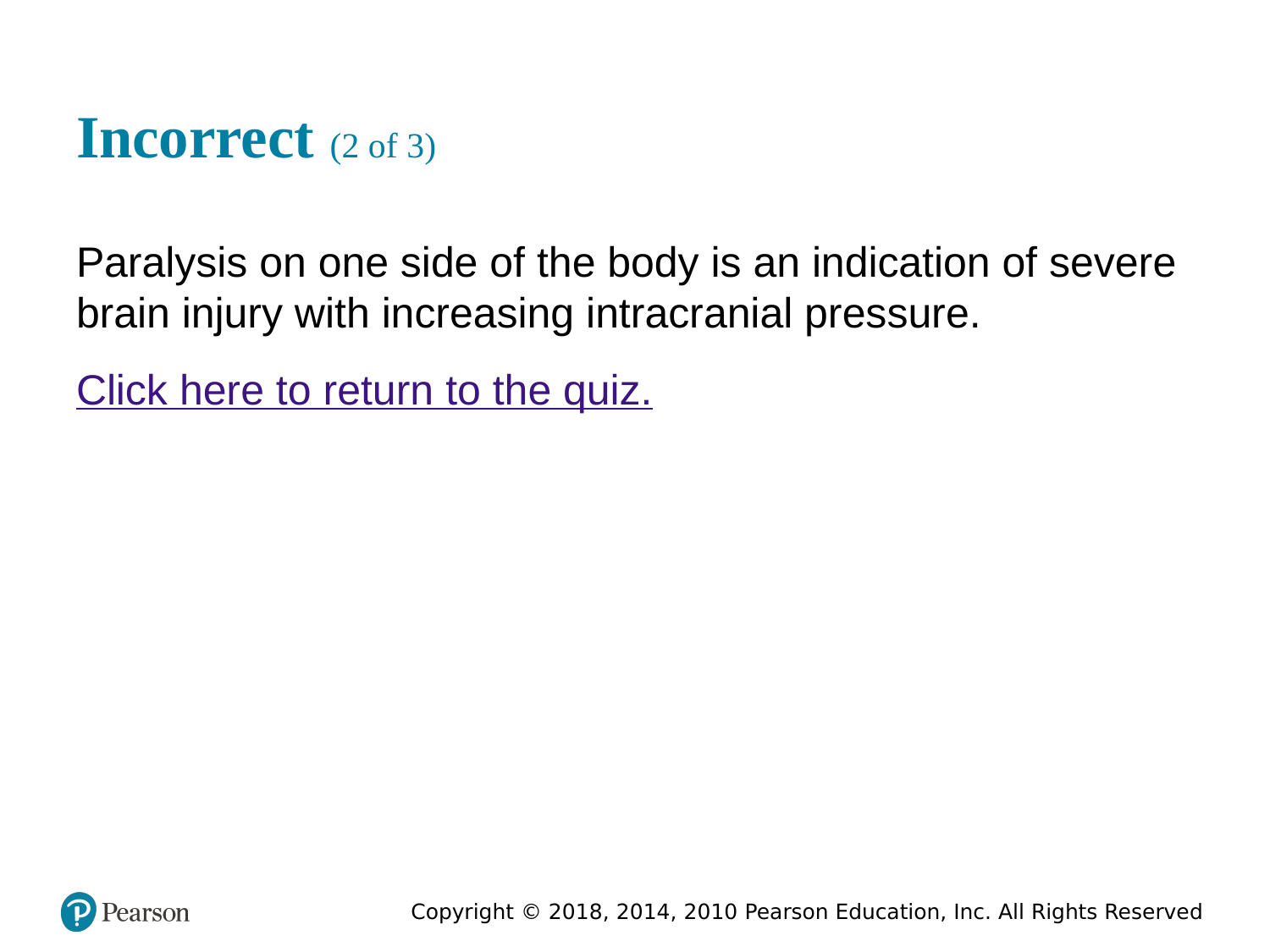

# Incorrect (2 of 3)
Paralysis on one side of the body is an indication of severe brain injury with increasing intracranial pressure.
Click here to return to the quiz.